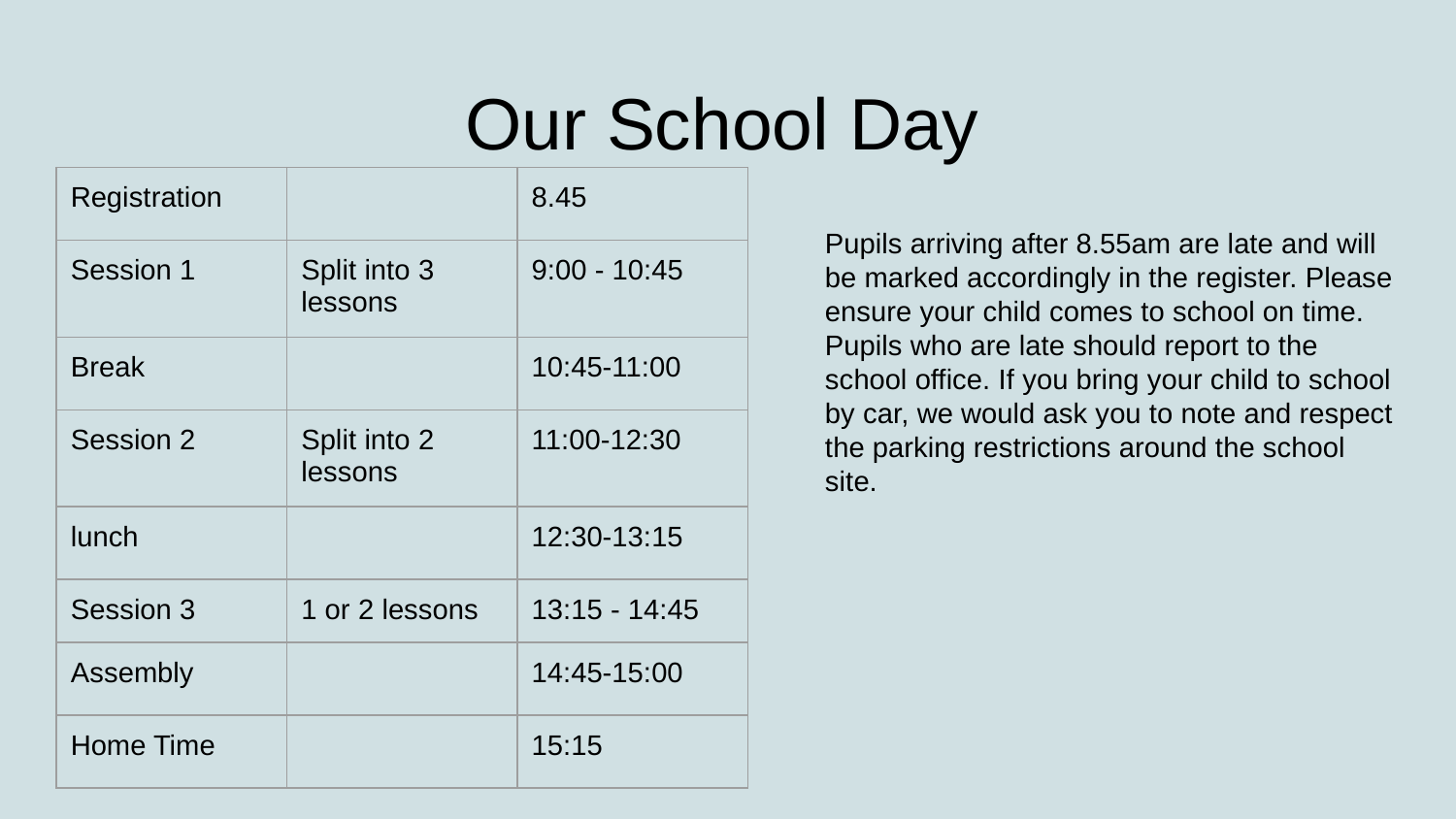

# Our School Day
| Registration |  | 8.45 |
| --- | --- | --- |
| Session 1 | Split into 3 lessons | 9:00 - 10:45 |
| Break |  | 10:45-11:00 |
| Session 2 | Split into 2 lessons | 11:00-12:30 |
| lunch |  | 12:30-13:15 |
| Session 3 | 1 or 2 lessons | 13:15 - 14:45 |
| Assembly |  | 14:45-15:00 |
| Home Time |  | 15:15 |
Pupils arriving after 8.55am are late and will be marked accordingly in the register. Please ensure your child comes to school on time. Pupils who are late should report to the school office. If you bring your child to school by car, we would ask you to note and respect the parking restrictions around the school site.